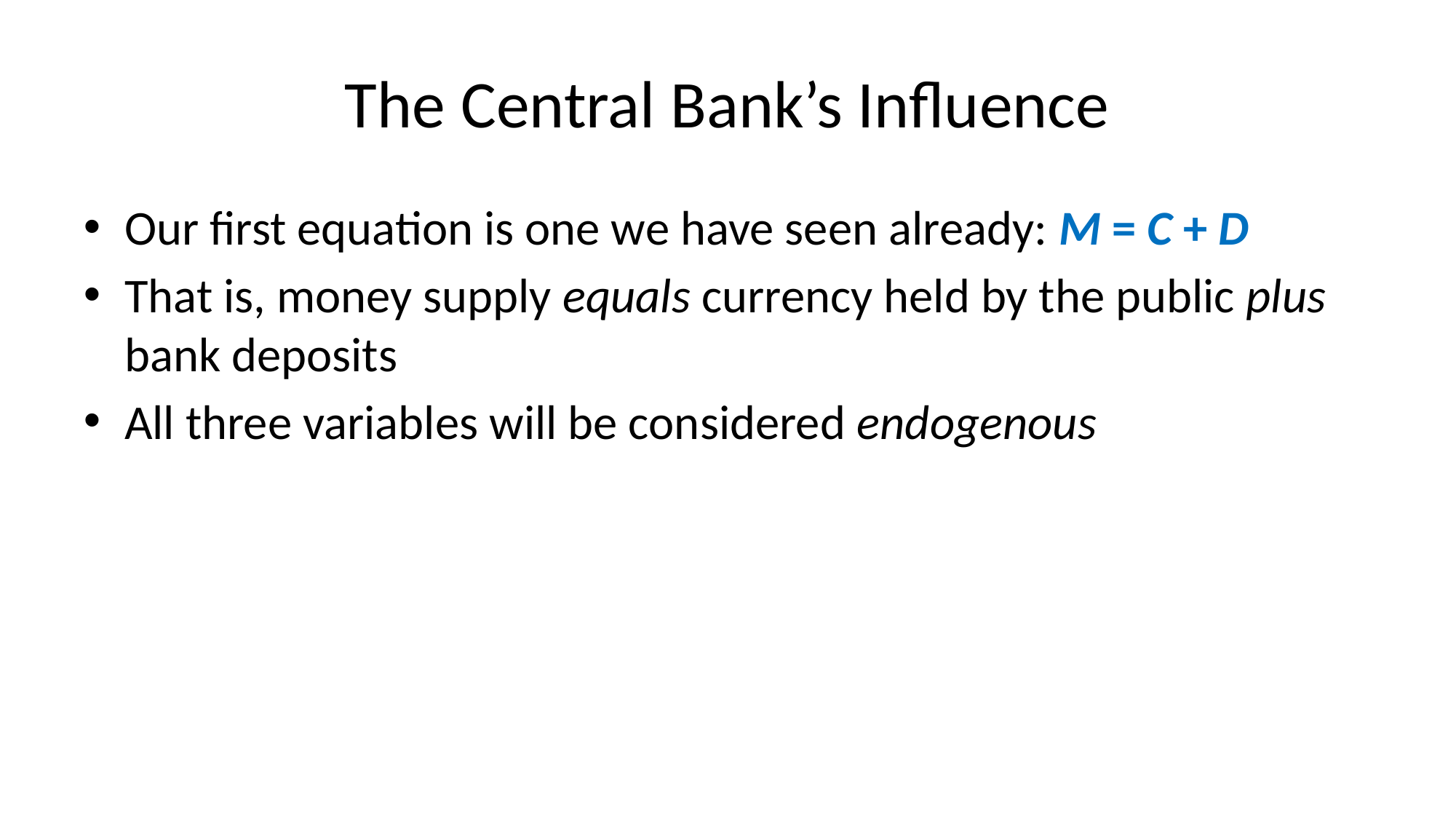

# The Central Bank’s Influence
Our first equation is one we have seen already: M = C + D
That is, money supply equals currency held by the public plus bank deposits
All three variables will be considered endogenous